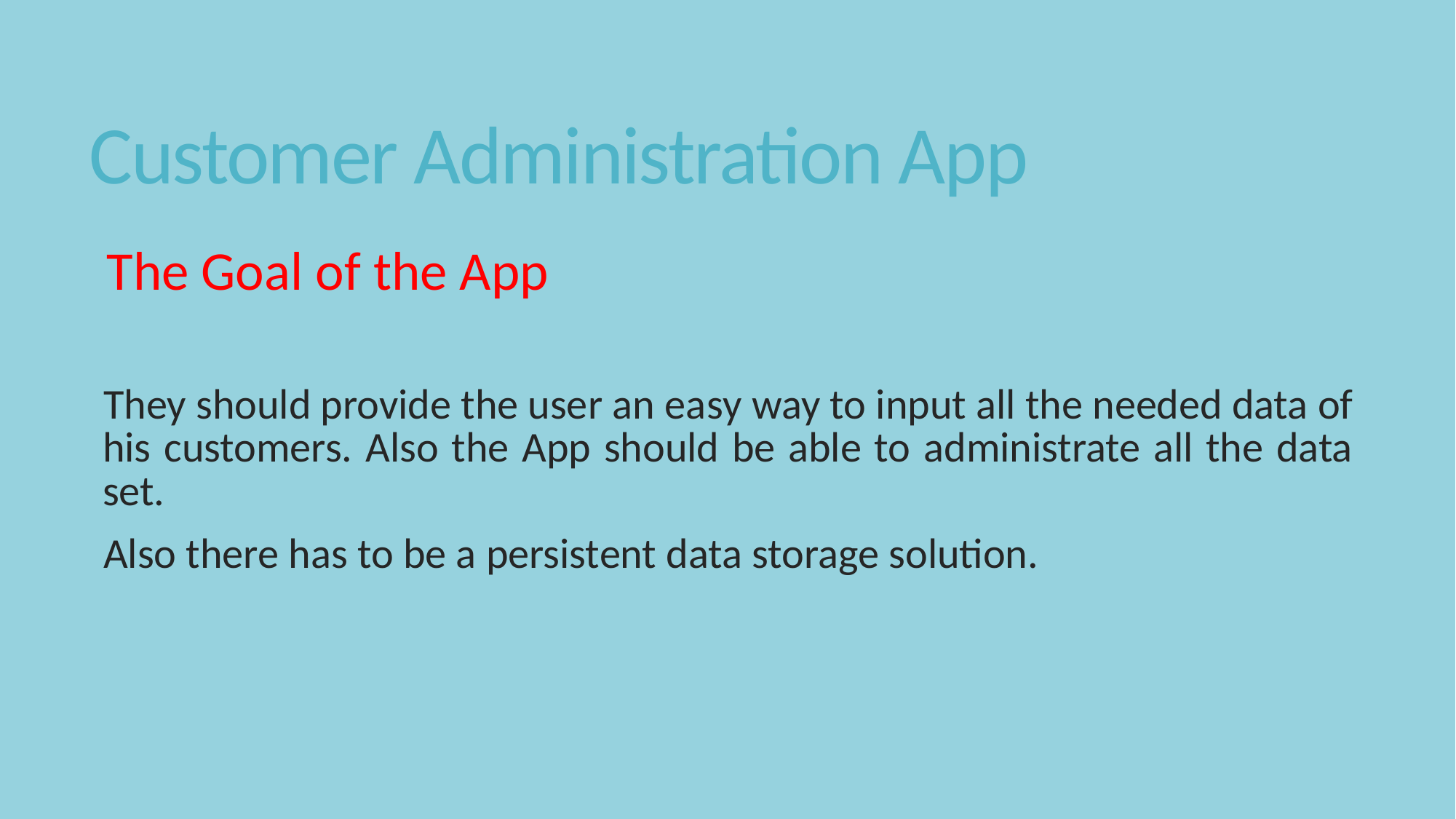

# Customer Administration App
The Goal of the App

They should provide the user an easy way to input all the needed data of his customers. Also the App should be able to administrate all the data set.
Also there has to be a persistent data storage solution.